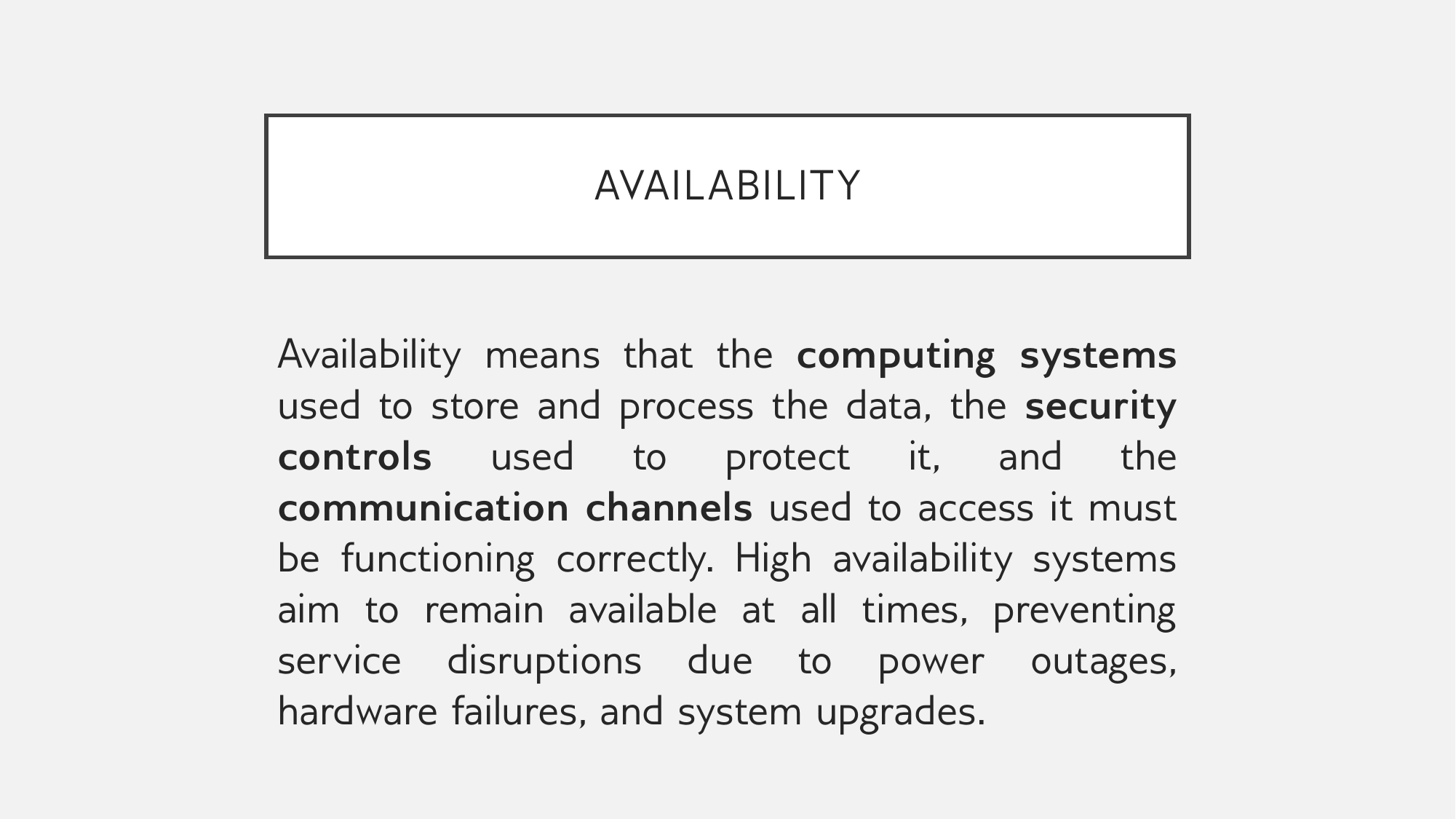

# Availability
Availability means that the computing systems used to store and process the data, the security controls used to protect it, and the communication channels used to access it must be functioning correctly. High availability systems aim to remain available at all times, preventing service disruptions due to power outages, hardware failures, and system upgrades.